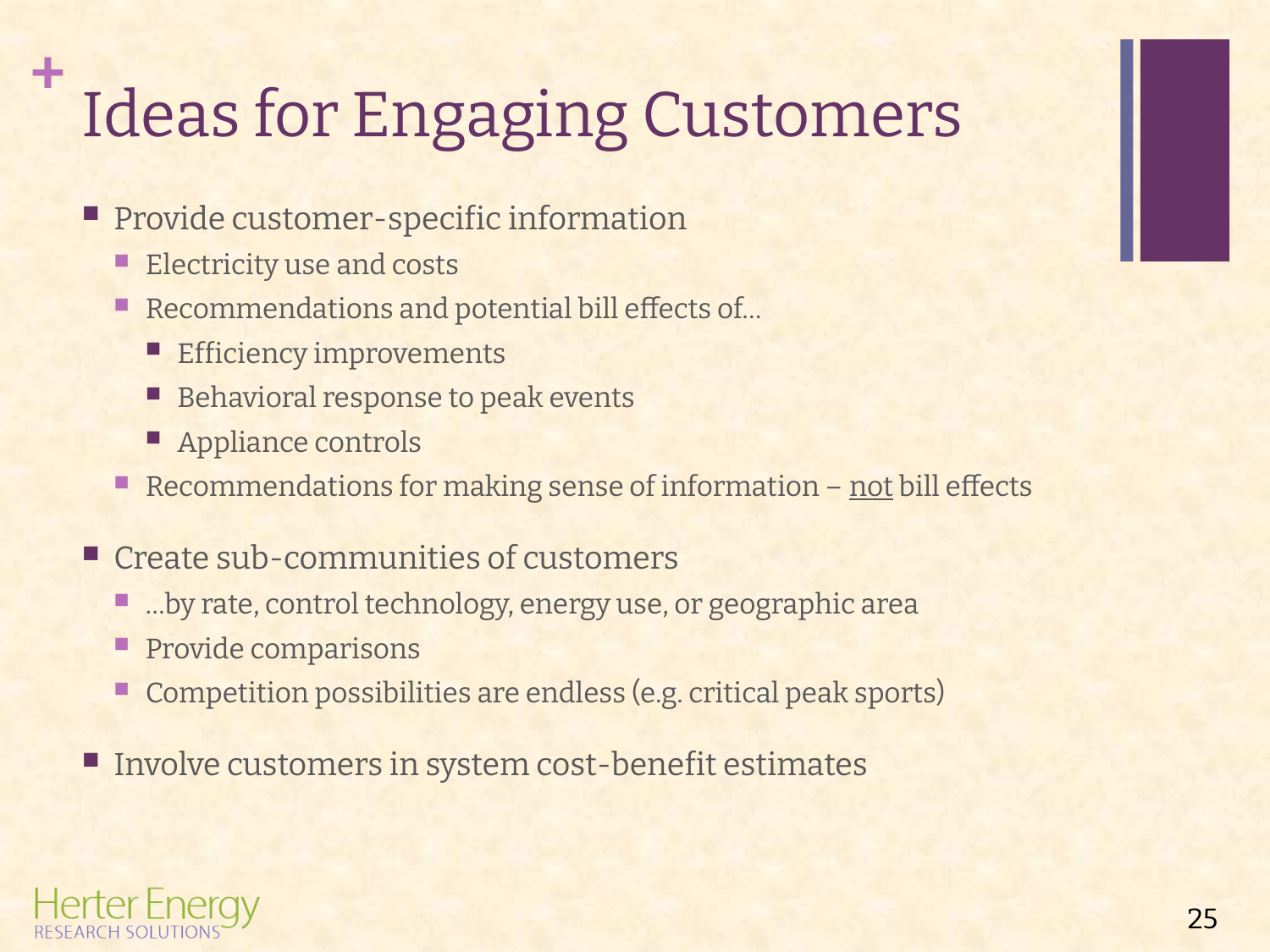

# Ideas for Engaging Customers
Provide customer-specific information
Electricity use and costs
Recommendations and potential bill effects of…
Efficiency improvements
Behavioral response to peak events
Appliance controls
Recommendations for making sense of information – not bill effects
Create sub-communities of customers
…by rate, control technology, energy use, or geographic area
Provide comparisons
Competition possibilities are endless (e.g. critical peak sports)
Involve customers in system cost-benefit estimates
25